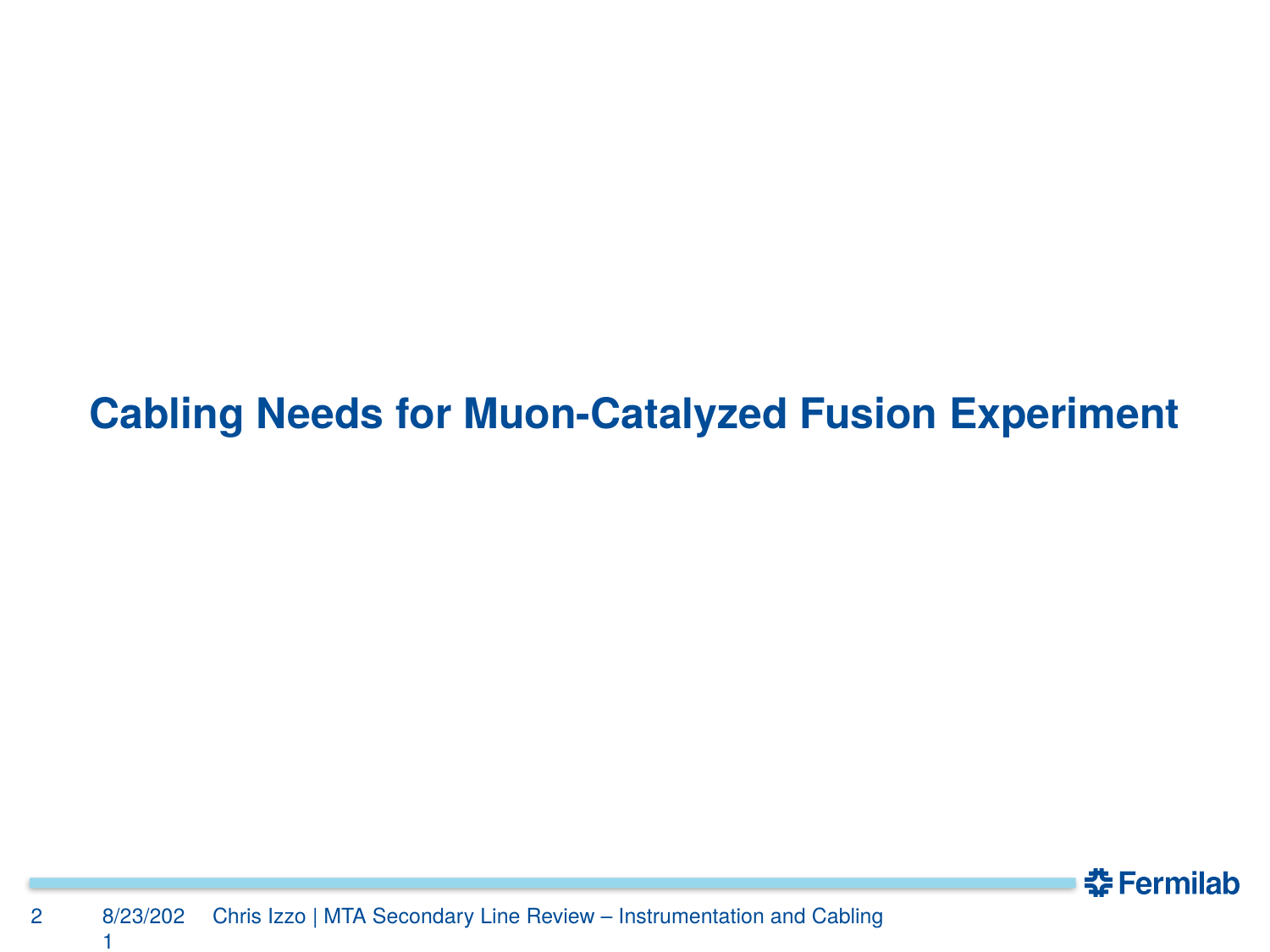

# Cabling Needs for Muon-Catalyzed Fusion Experiment
2
8/23/2021
Chris Izzo | MTA Secondary Line Review – Instrumentation and Cabling